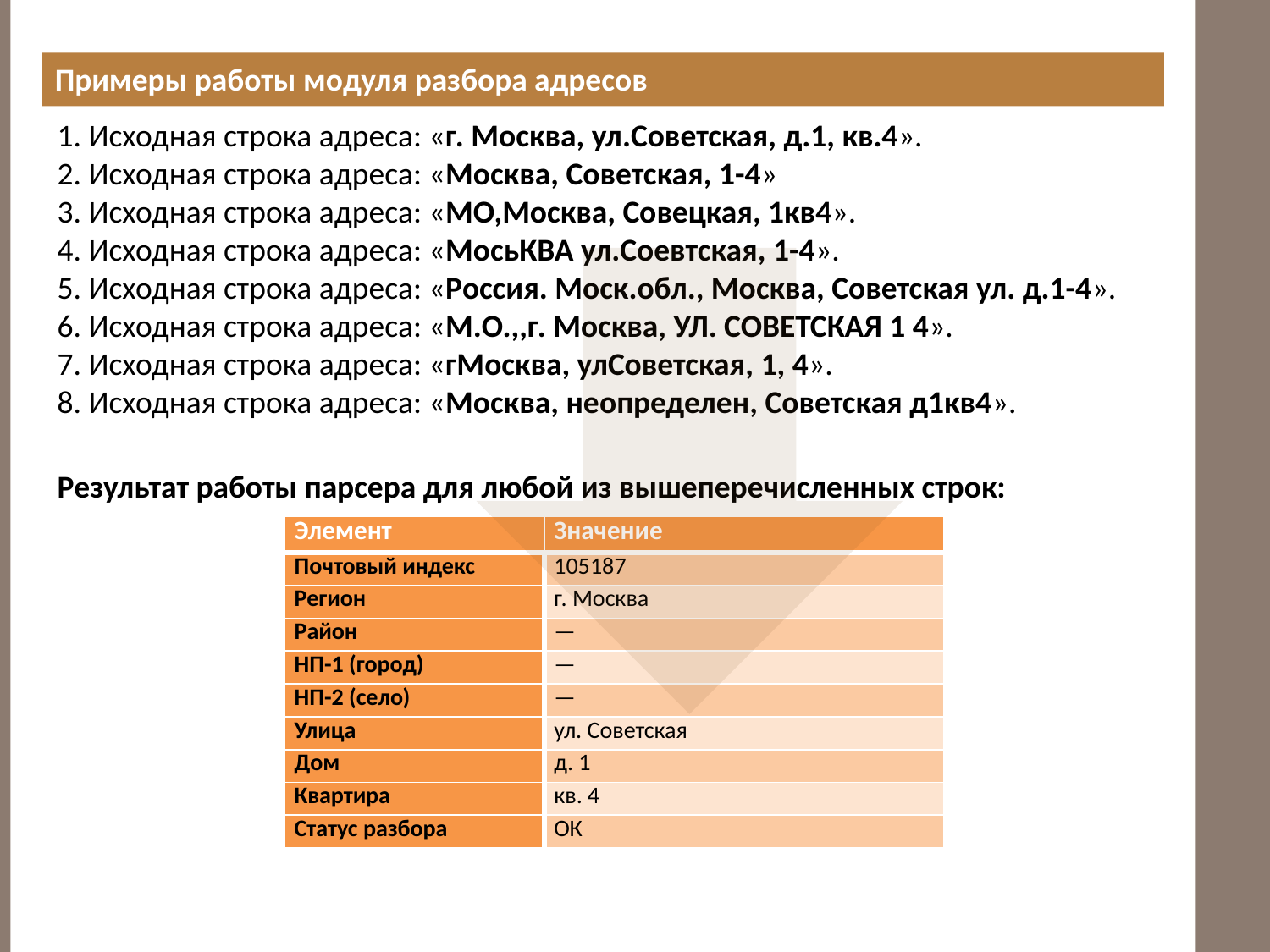

Примеры работы модуля разбора адресов
1. Исходная строка адреса: «г. Москва, ул.Советская, д.1, кв.4».
2. Исходная строка адреса: «Москва, Советская, 1-4»
3. Исходная строка адреса: «МО,Москва, Совецкая, 1кв4».
4. Исходная строка адреса: «МосьКВА ул.Соевтская, 1-4».
5. Исходная строка адреса: «Россия. Моск.обл., Москва, Советская ул. д.1-4».
6. Исходная строка адреса: «М.О.,,г. Москва, УЛ. СОВЕТСКАЯ 1 4».
7. Исходная строка адреса: «гМосква, улСоветская, 1, 4».
8. Исходная строка адреса: «Москва, неопределен, Советская д1кв4».

Результат работы парсера для любой из вышеперечисленных строк:

| Элемент | Значение |
| --- | --- |
| Почтовый индекс | 105187 |
| Регион | г. Москва |
| Район | — |
| НП-1 (город) | — |
| НП-2 (село) | — |
| Улица | ул. Советская |
| Дом | д. 1 |
| Квартира | кв. 4 |
| Статус разбора | ОК |